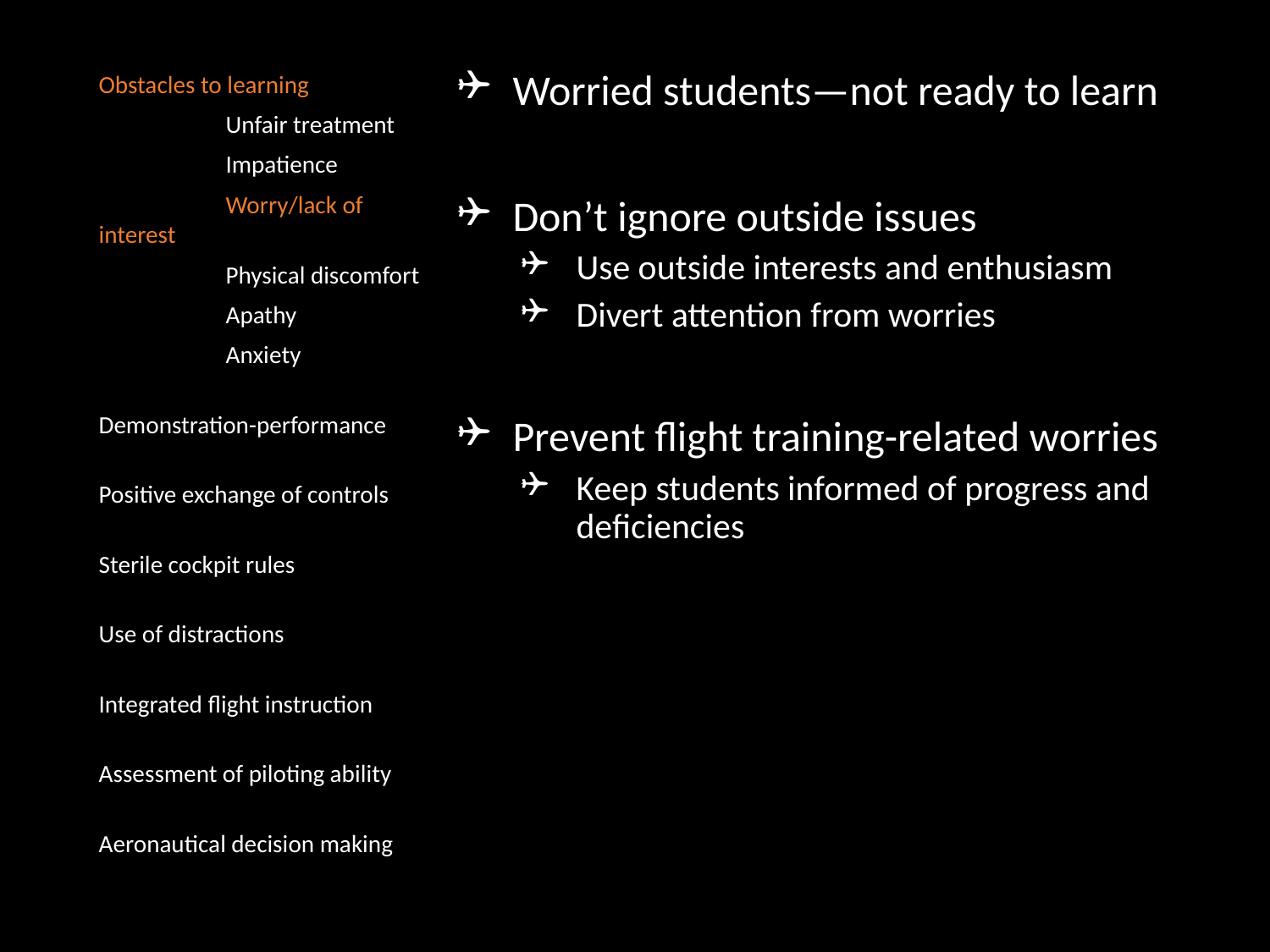

Obstacles to learning
	Unfair treatment
	Impatience
	Worry/lack of interest
	Physical discomfort
	Apathy
	Anxiety
Demonstration-performance
Positive exchange of controls
Sterile cockpit rules
Use of distractions
Integrated flight instruction
Assessment of piloting ability
Aeronautical decision making
Worried students—not ready to learn

Don’t ignore outside issues
Use outside interests and enthusiasm
Divert attention from worries

Prevent flight training-related worries
Keep students informed of progress and deficiencies